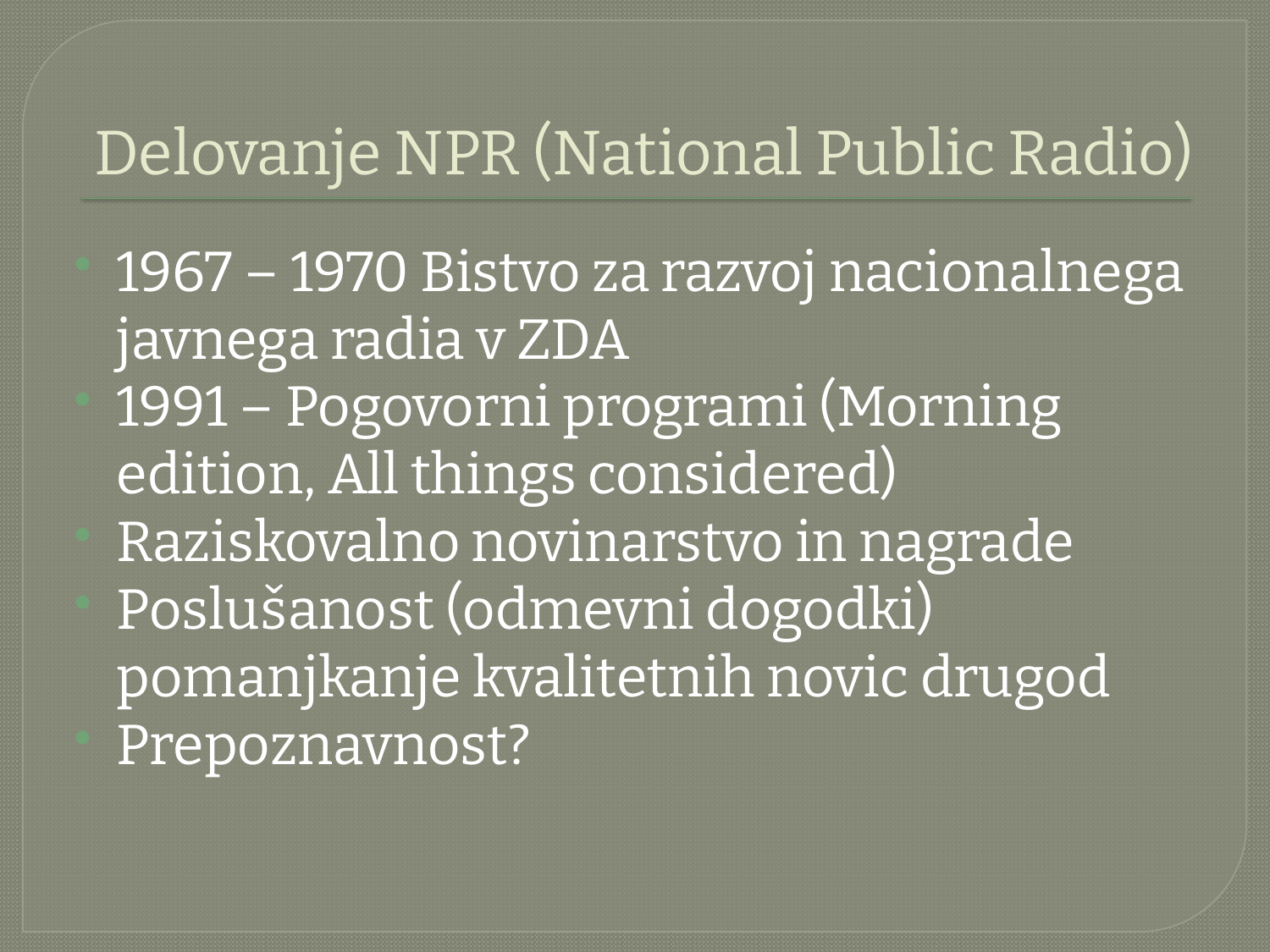

# Delovanje NPR (National Public Radio)
1967 – 1970 Bistvo za razvoj nacionalnega javnega radia v ZDA
1991 – Pogovorni programi (Morning edition, All things considered)
Raziskovalno novinarstvo in nagrade
Poslušanost (odmevni dogodki) pomanjkanje kvalitetnih novic drugod
Prepoznavnost?